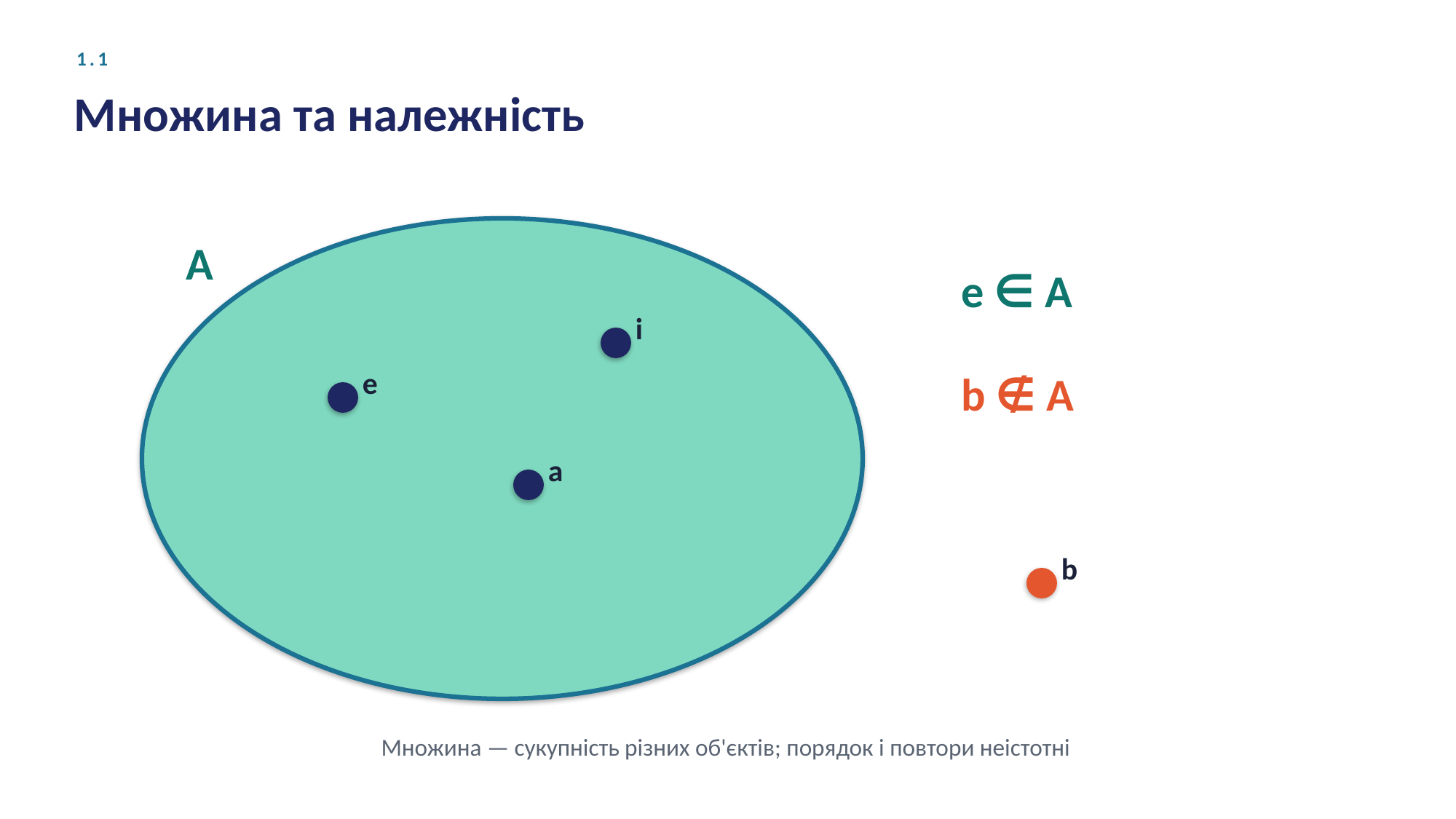

1.1
Множина та належність

A
e ∈ A
i

e
b ∉ A

a

b

Множина — сукупність різних об'єктів; порядок і повтори неістотні